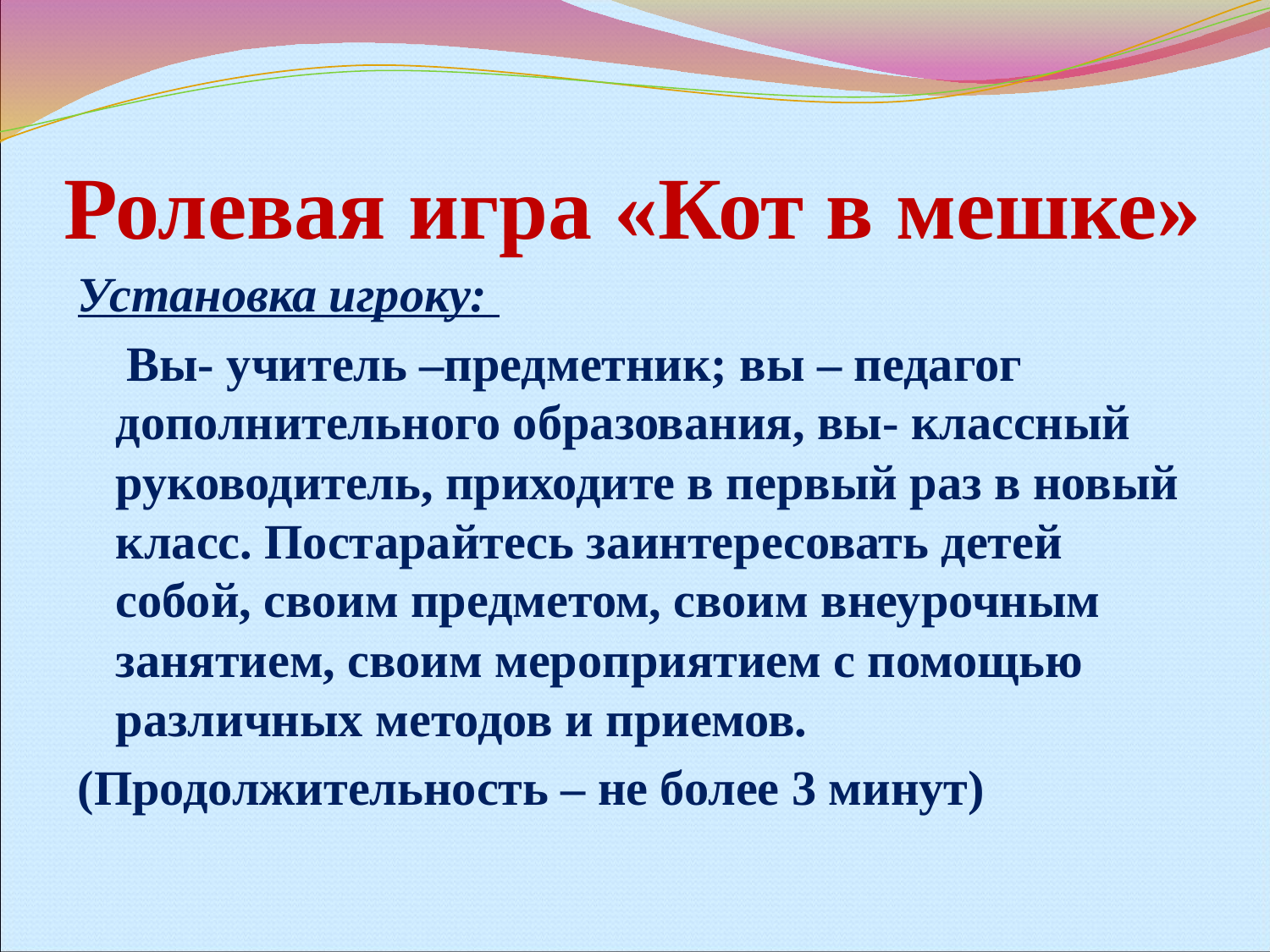

# Ролевая игра «Кот в мешке»
Установка игроку:
    Вы- учитель –предметник; вы – педагог дополнительного образования, вы- классный руководитель, приходите в первый раз в новый класс. Постарайтесь заинтересовать детей собой, своим предметом, своим внеурочным занятием, своим мероприятием с помощью различных методов и приемов.
(Продолжительность – не более 3 минут)